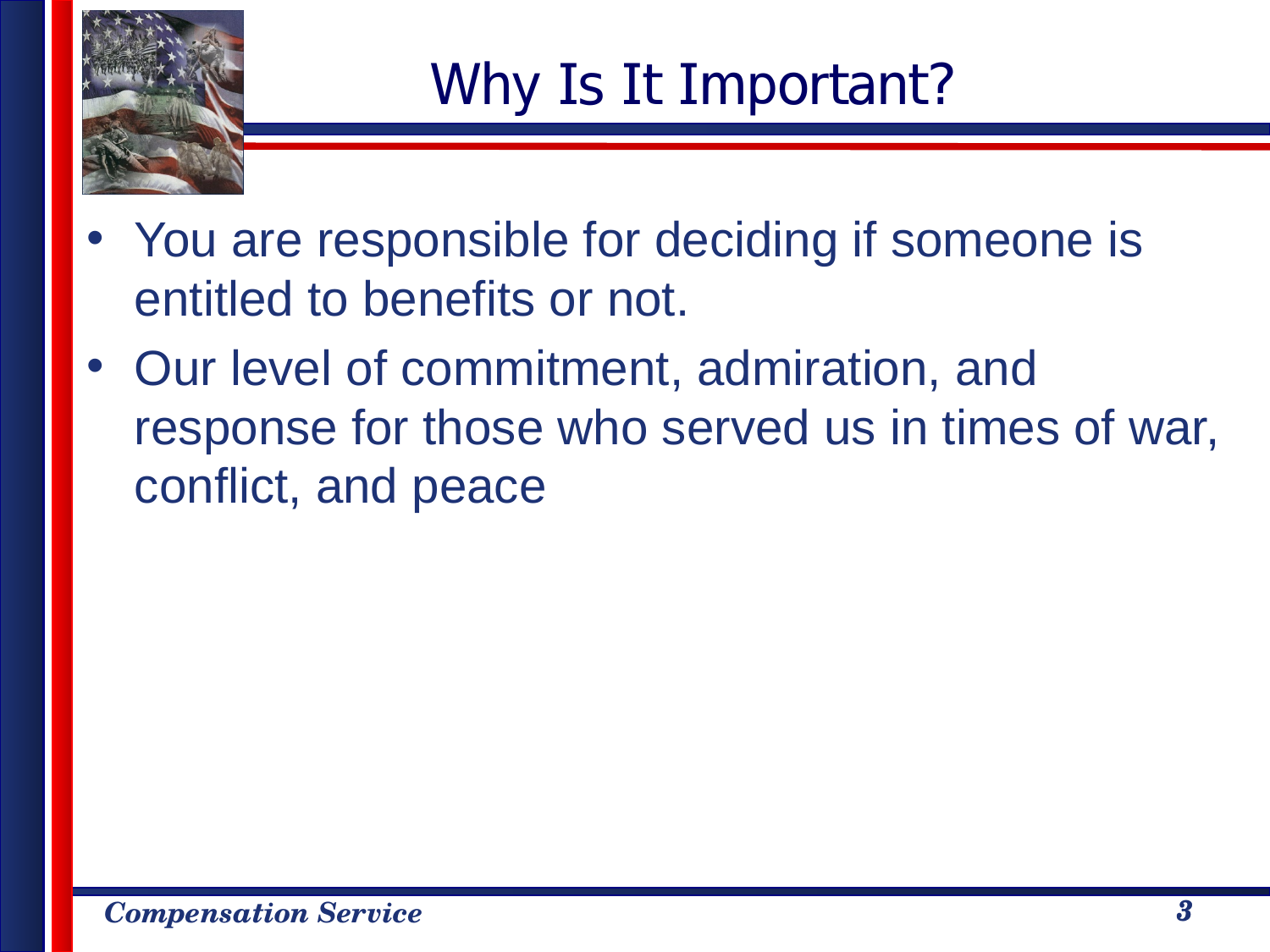

Why Is It Important?
You are responsible for deciding if someone is entitled to benefits or not.
Our level of commitment, admiration, and response for those who served us in times of war, conflict, and peace
3
3